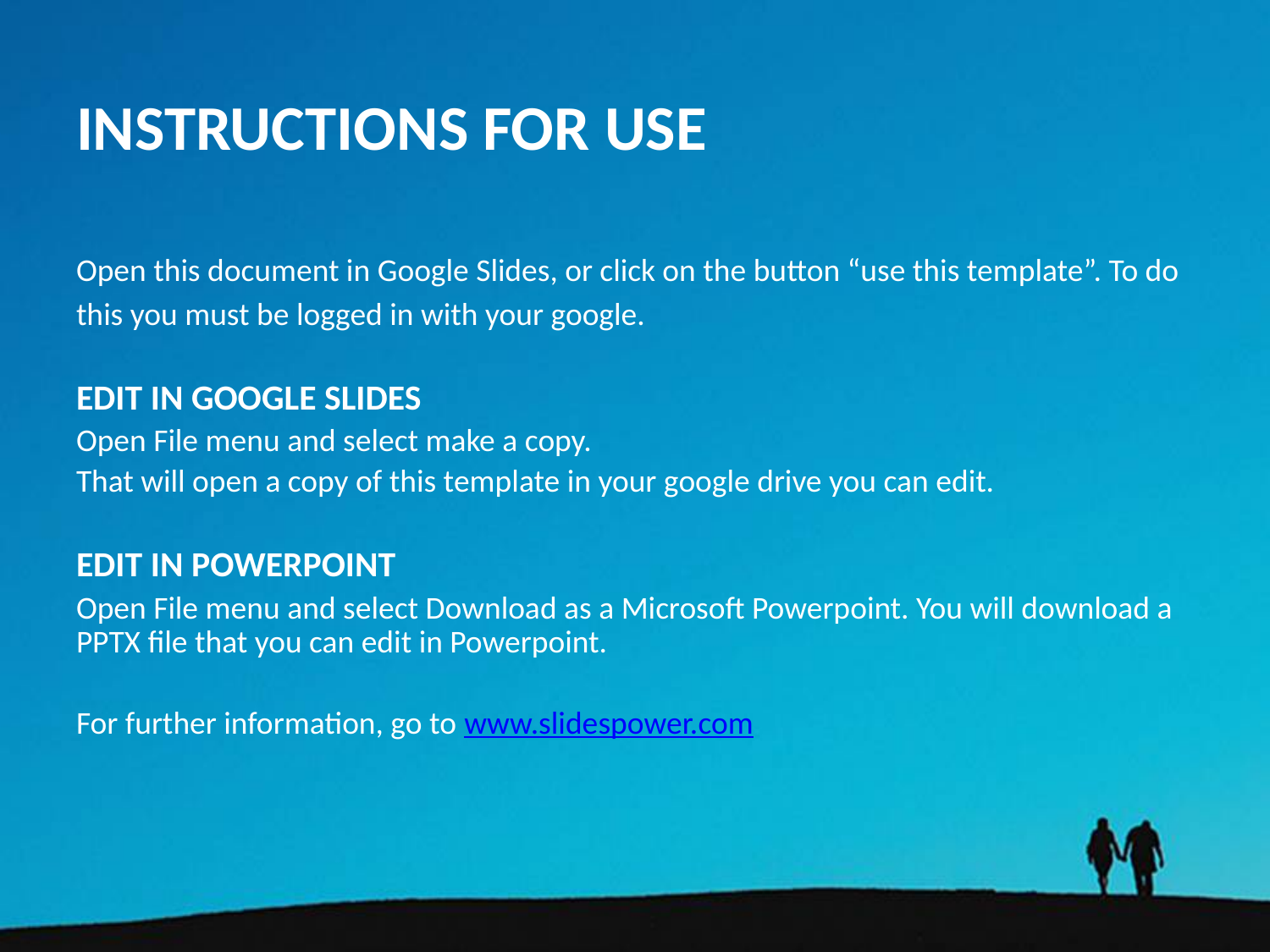

# INSTRUCTIONS FOR USE

Open this document in Google Slides, or click on the button “use this template”. To do this you must be logged in with your google.

EDIT IN GOOGLE SLIDES
Open File menu and select make a copy.
That will open a copy of this template in your google drive you can edit.

EDIT IN POWERPOINT
Open File menu and select Download as a Microsoft Powerpoint. You will download a PPTX file that you can edit in Powerpoint.

For further information, go to www.slidespower.com